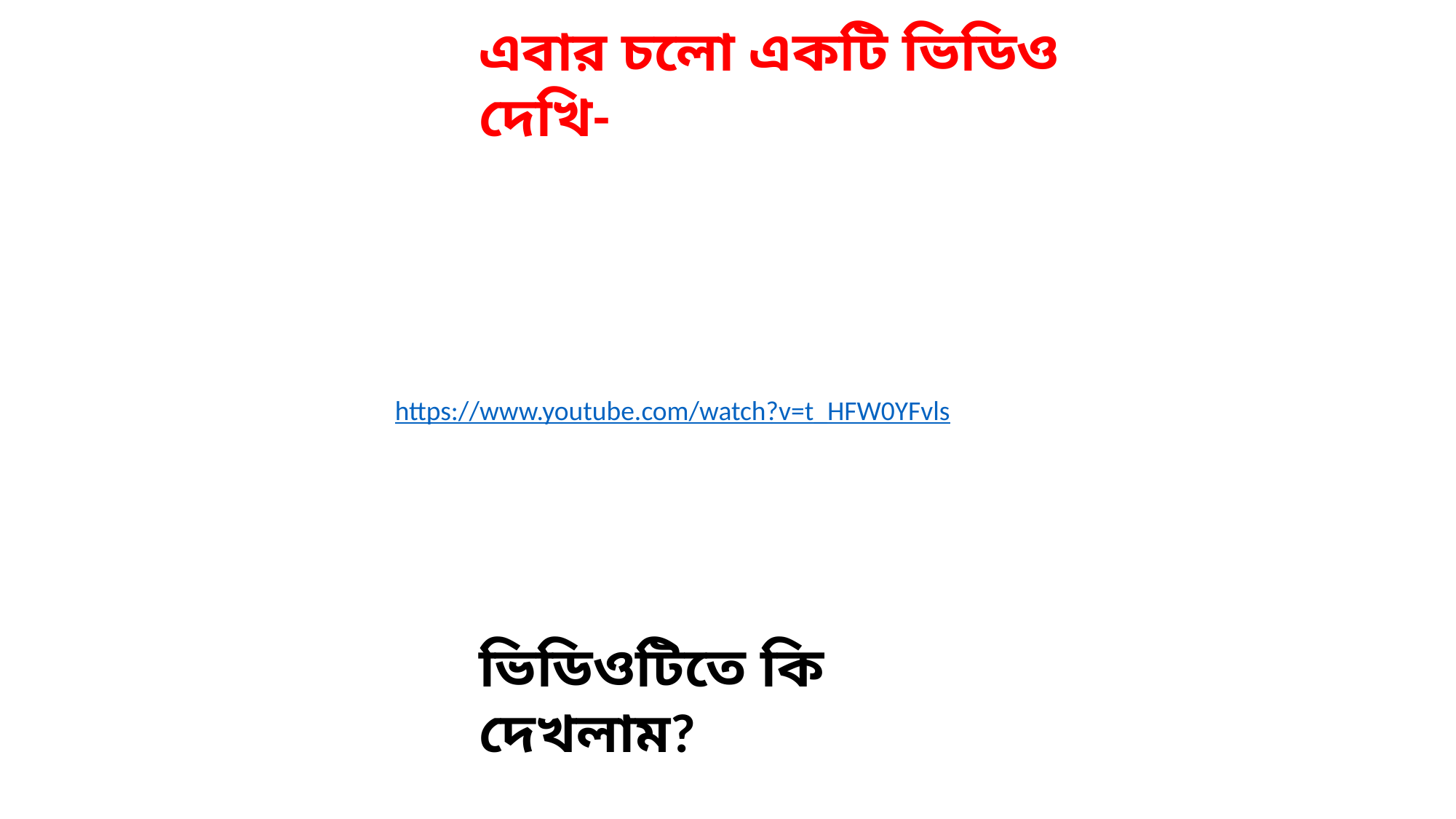

এবার চলো একটি ভিডিও দেখি-
https://www.youtube.com/watch?v=t_HFW0YFvls
ভিডিওটিতে কি দেখলাম?